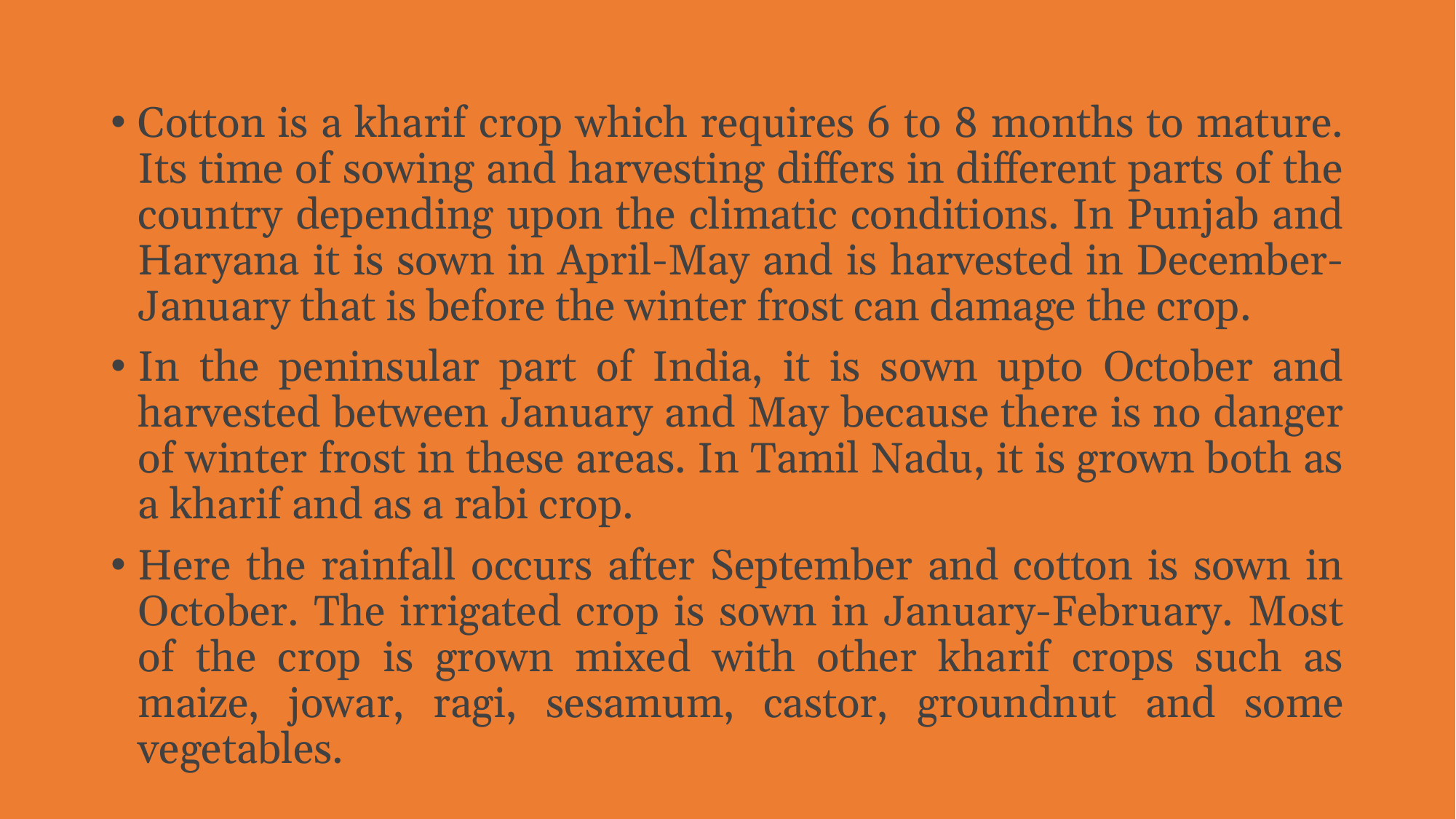

Cotton is a kharif crop which requires 6 to 8 months to mature. Its time of sowing and harvesting differs in different parts of the country depending upon the climatic conditions. In Punjab and Haryana it is sown in April-May and is harvested in December-January that is before the winter frost can damage the crop.
In the peninsular part of India, it is sown upto October and harvested between January and May because there is no danger of winter frost in these areas. In Tamil Nadu, it is grown both as a kharif and as a rabi crop.
Here the rainfall occurs after September and cotton is sown in October. The irrigated crop is sown in January-February. Most of the crop is grown mixed with other kharif crops such as maize, jowar, ragi, sesamum, castor, groundnut and some vegetables.